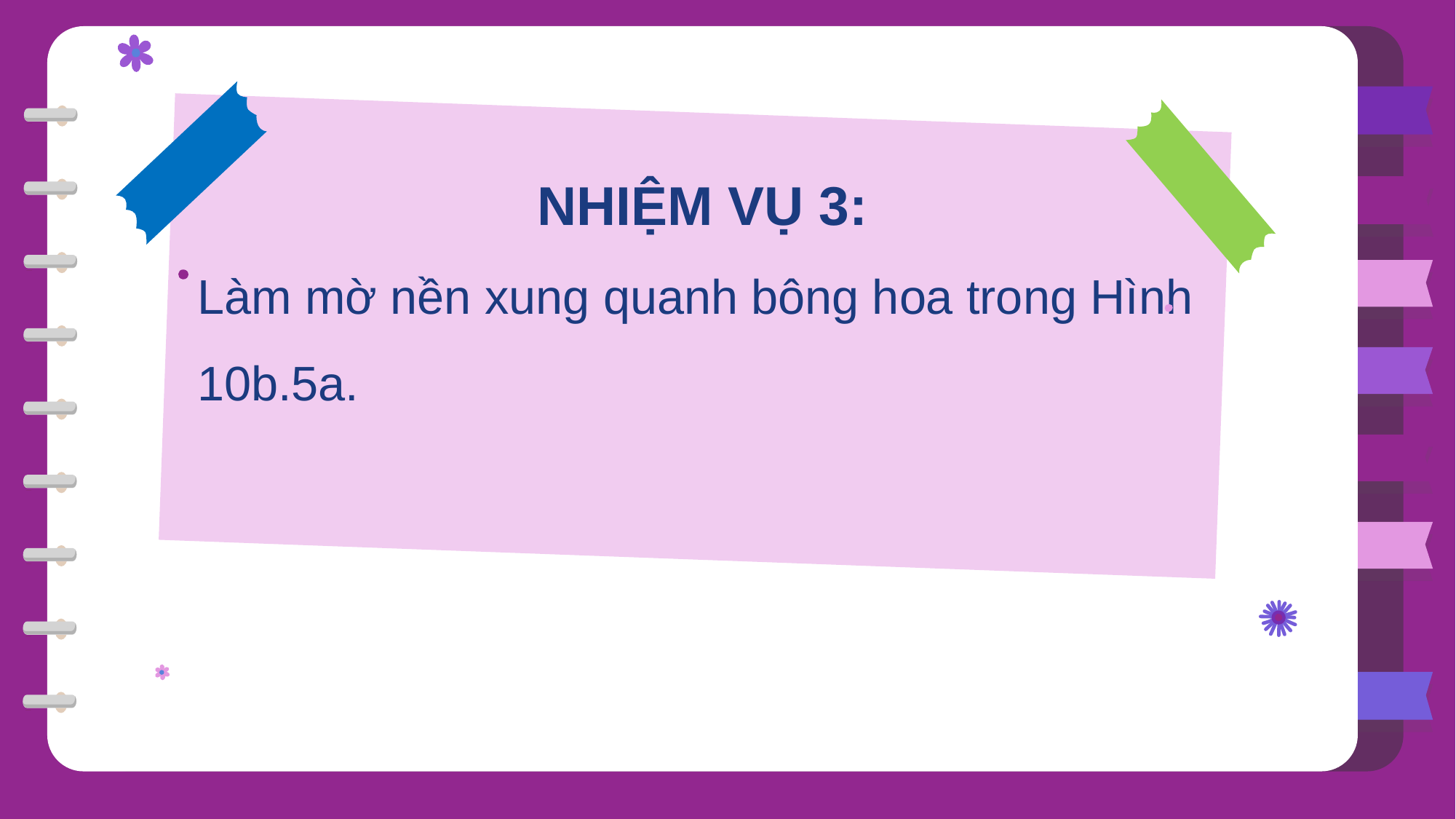

NHIỆM VỤ 3:
Làm mờ nền xung quanh bông hoa trong Hình 10b.5a.